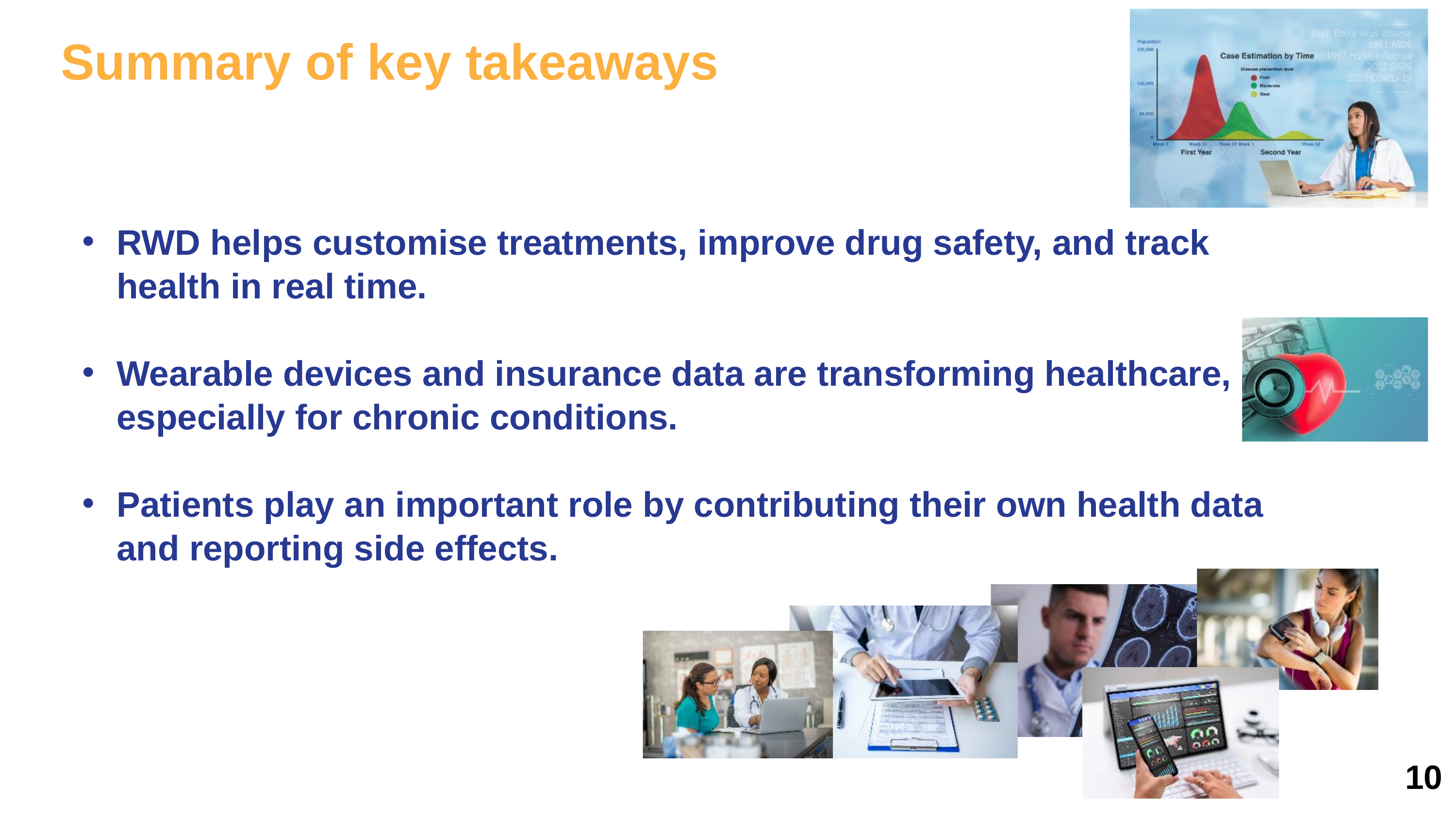

Summary of key takeaways
RWD helps customise treatments, improve drug safety, and track health in real time.

Wearable devices and insurance data are transforming healthcare, especially for chronic conditions.

Patients play an important role by contributing their own health data and reporting side effects.

10